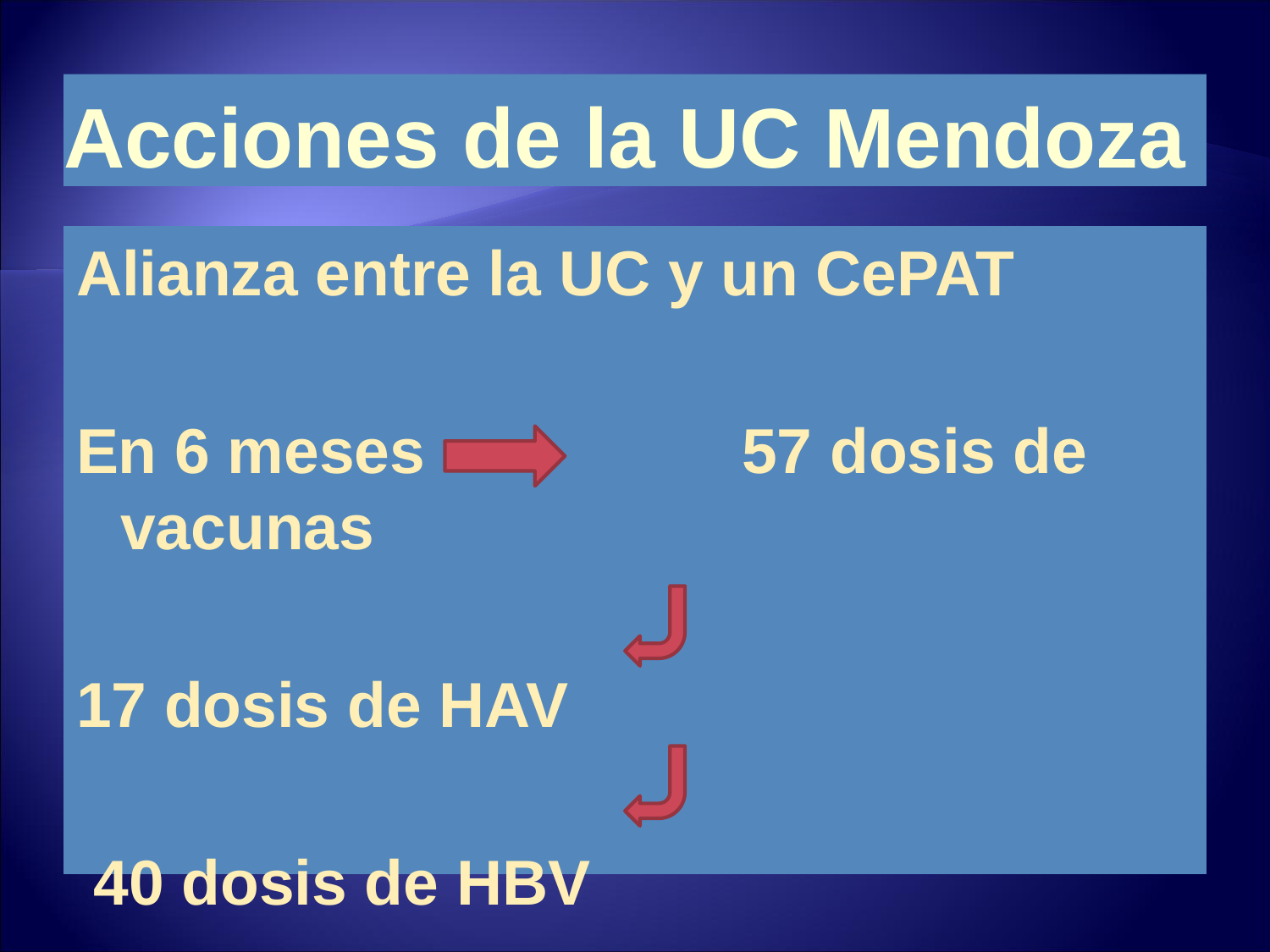

# Acciones de la UC Mendoza
Alianza entre la UC y un CePAT

En 6 meses                  57 dosis de vacunas

17 dosis de HAV

 40 dosis de HBV